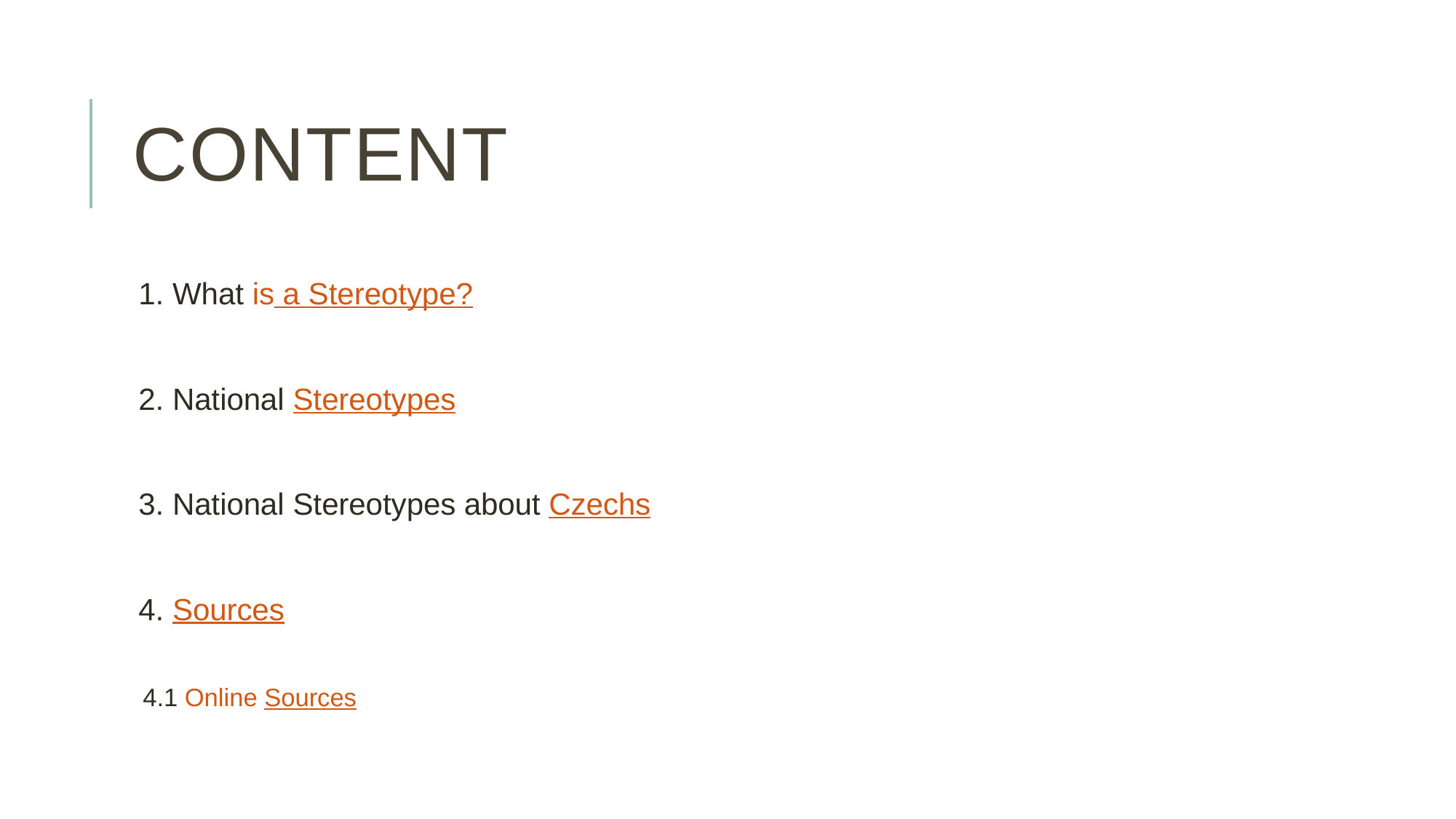

# content
1. What is a Stereotype?

2. National Stereotypes

3. National Stereotypes about Czechs

4. Sources

4.1 Online Sources